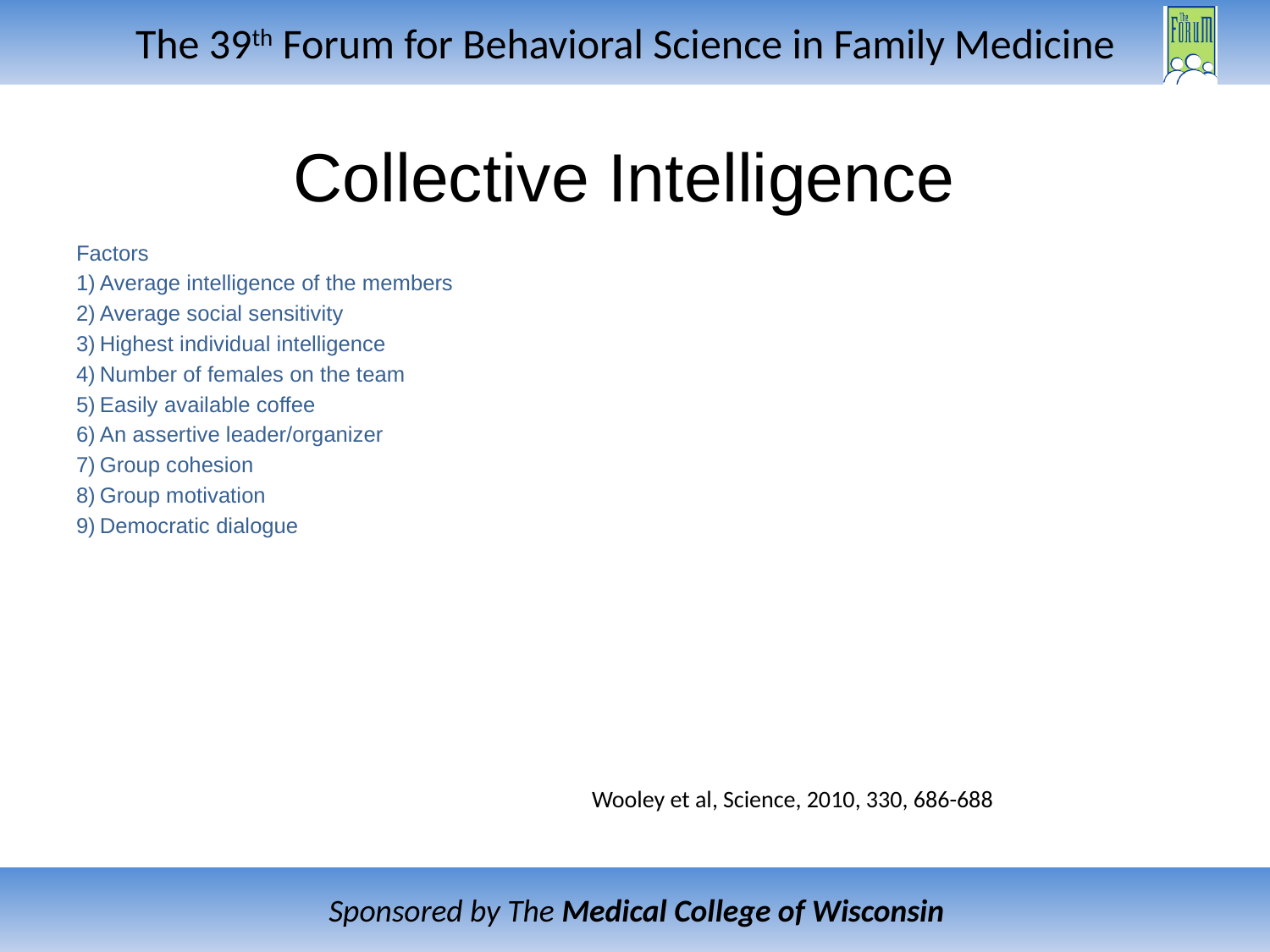

# Collective Intelligence
Factors
Average intelligence of the members
Average social sensitivity
Highest individual intelligence
Number of females on the team
Easily available coffee
An assertive leader/organizer
Group cohesion
Group motivation
Democratic dialogue

Wooley et al, Science, 2010, 330, 686-688